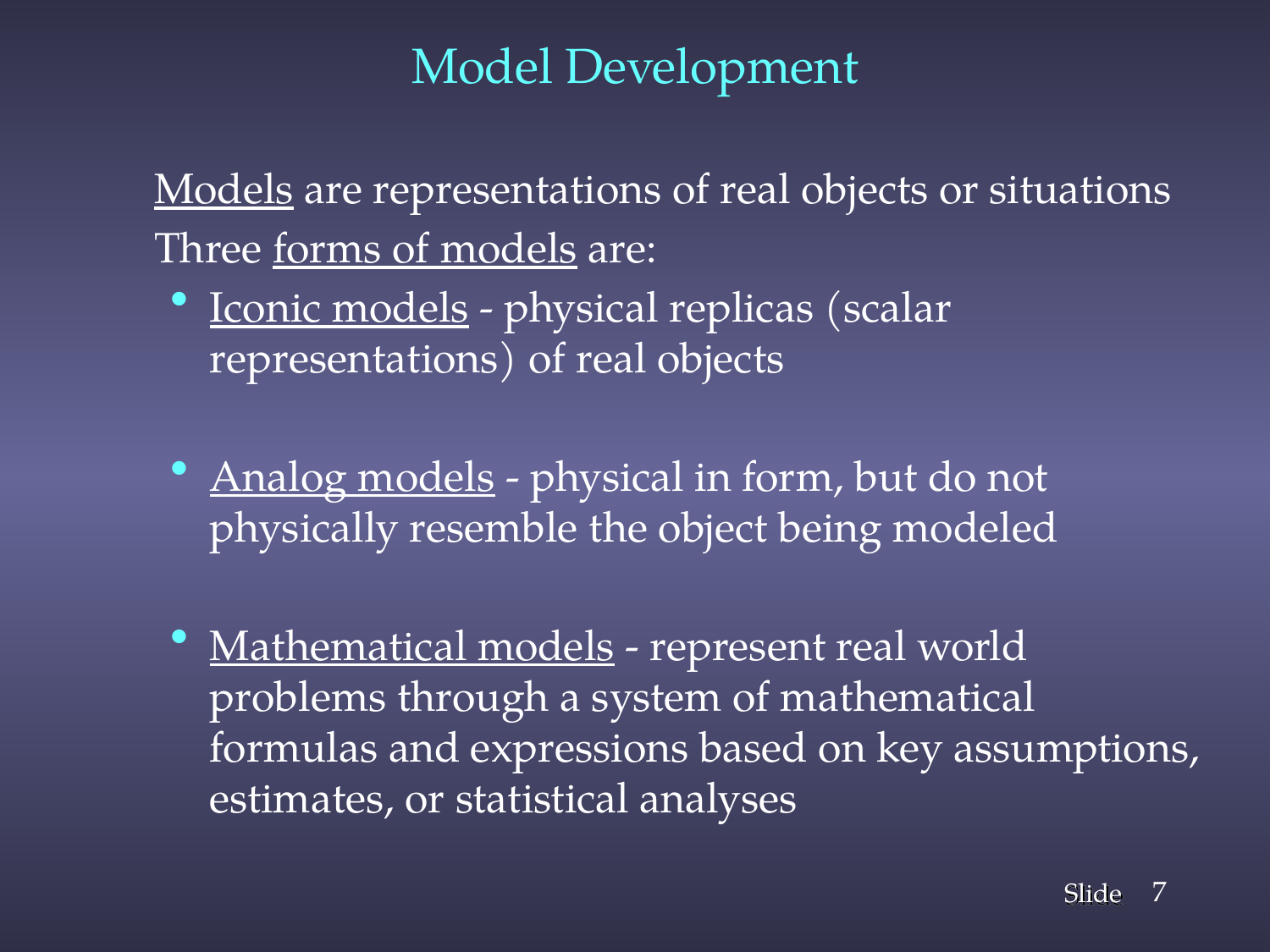

# Model Development
	Models are representations of real objects or situations
	Three forms of models are:
Iconic models - physical replicas (scalar representations) of real objects

Analog models - physical in form, but do not physically resemble the object being modeled

Mathematical models - represent real world problems through a system of mathematical formulas and expressions based on key assumptions, estimates, or statistical analyses